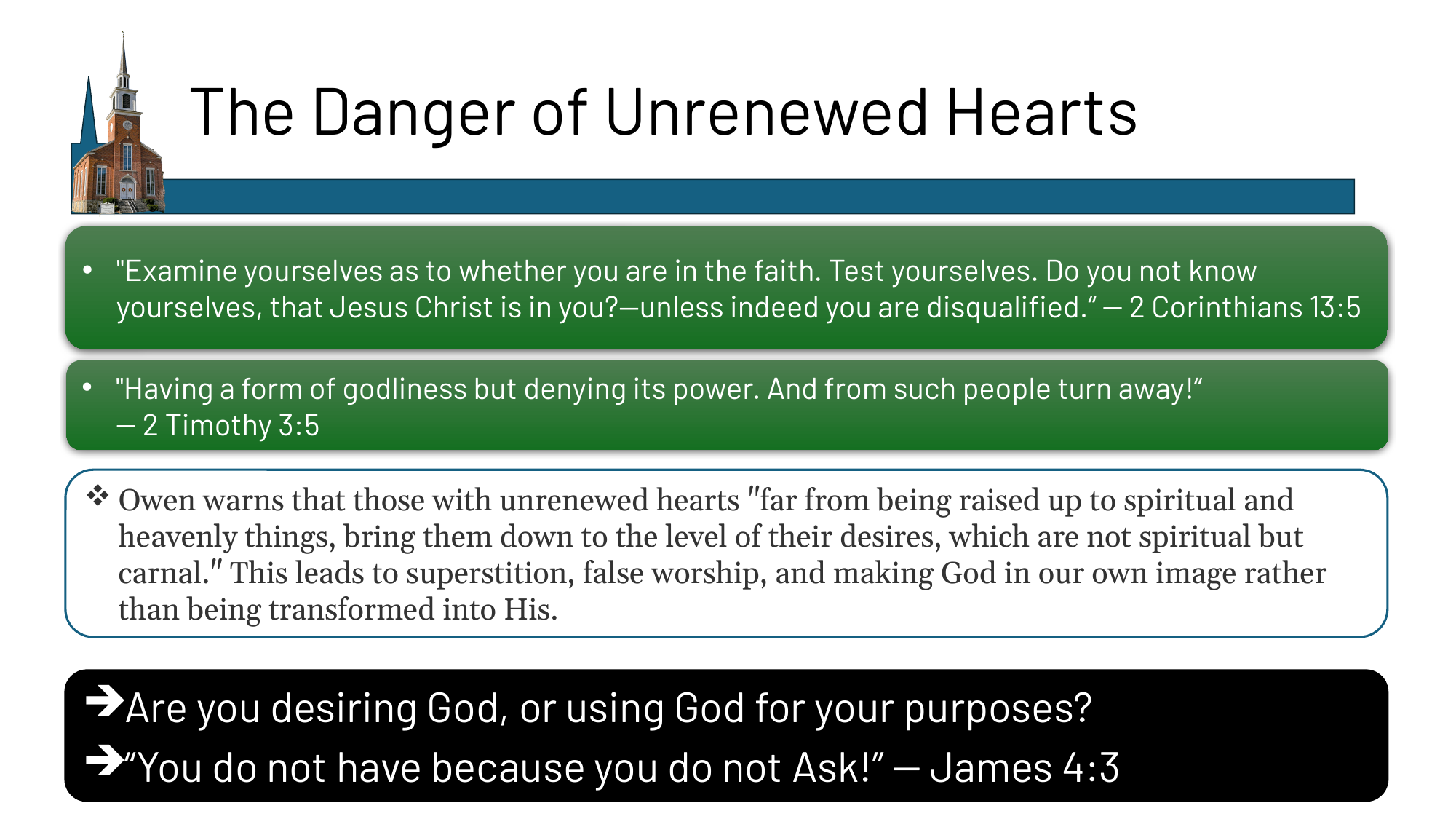

# The Danger of Unrenewed Hearts
"Examine yourselves as to whether you are in the faith. Test yourselves. Do you not know yourselves, that Jesus Christ is in you?—unless indeed you are disqualified.“ -- 2 Corinthians 13:5
"Having a form of godliness but denying its power. And from such people turn away!“
-- 2 Timothy 3:5
Owen warns that those with unrenewed hearts "far from being raised up to spiritual and heavenly things, bring them down to the level of their desires, which are not spiritual but carnal." This leads to superstition, false worship, and making God in our own image rather than being transformed into His.
Are you desiring God, or using God for your purposes?
“You do not have because you do not Ask!” -- James 4:3